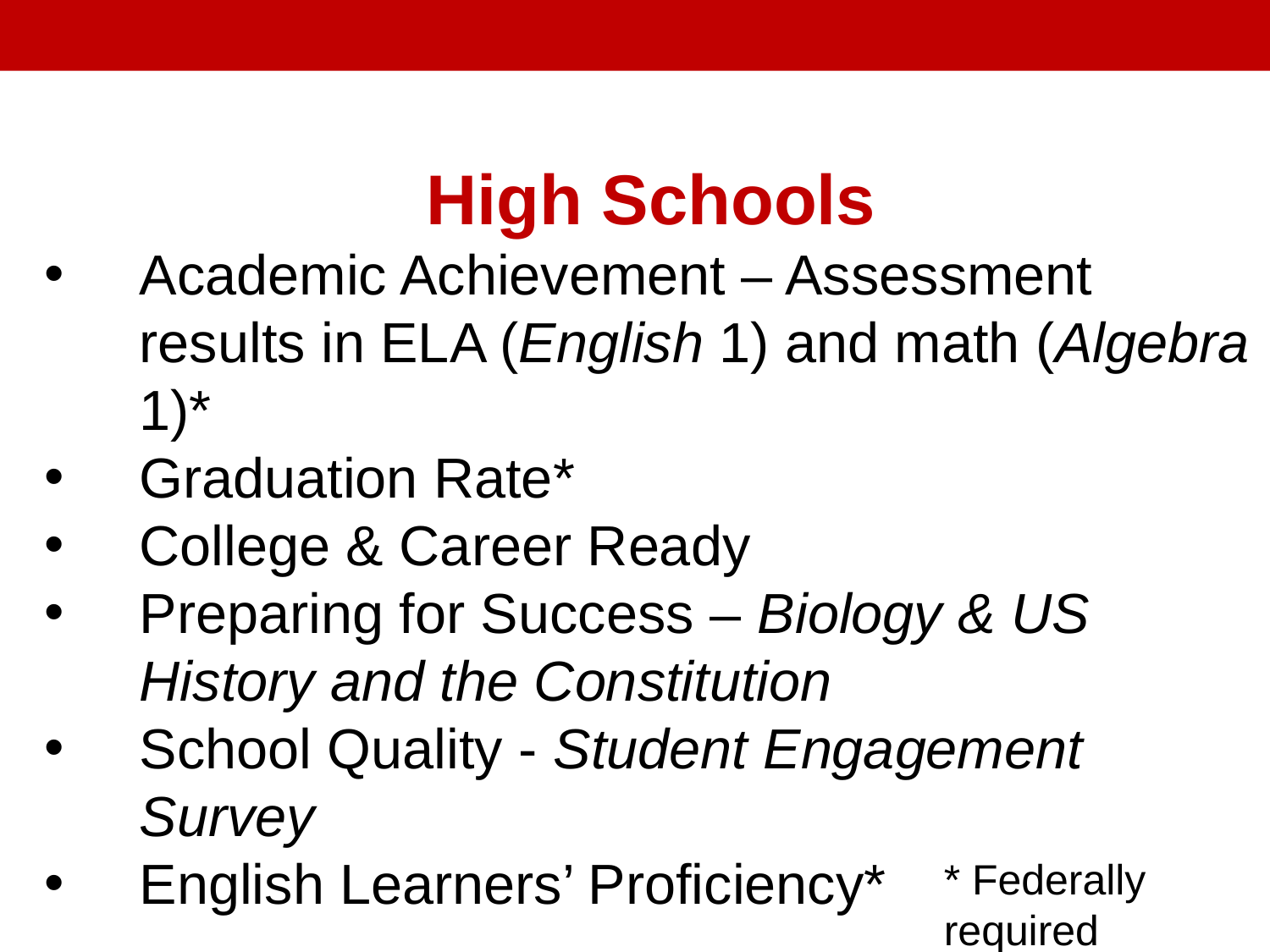

High Schools
Academic Achievement – Assessment results in ELA (English 1) and math (Algebra 1)*
Graduation Rate*
College & Career Ready
Preparing for Success – Biology & US History and the Constitution
School Quality - Student Engagement Survey
English Learners’ Proficiency*
* Federally required